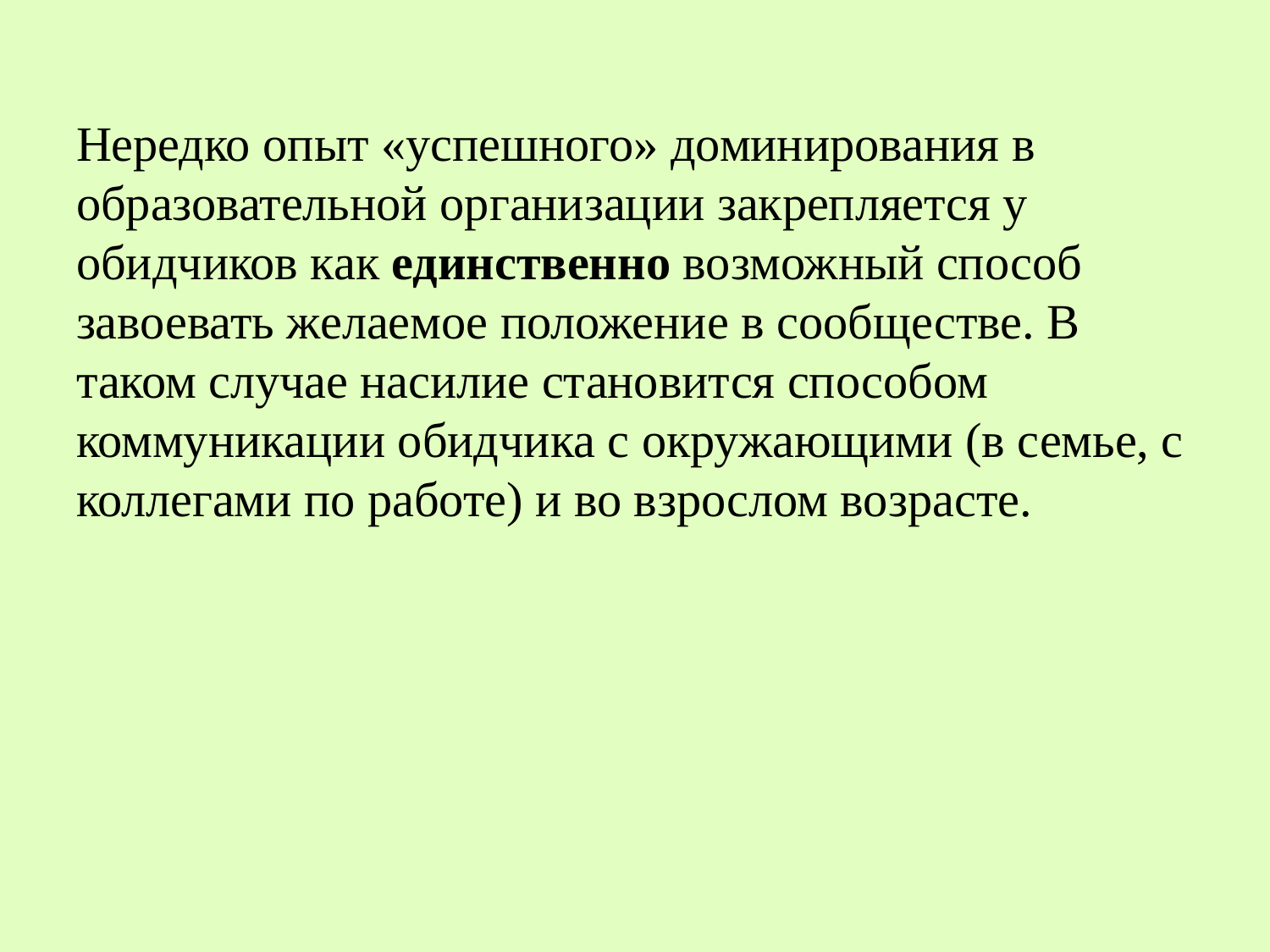

Нередко опыт «успешного» доминирования в образовательной организации закрепляется у обидчиков как единственно возможный способ завоевать желаемое положение в сообществе. В таком случае насилие становится способом коммуникации обидчика с окружающими (в семье, с коллегами по работе) и во взрослом возрасте.